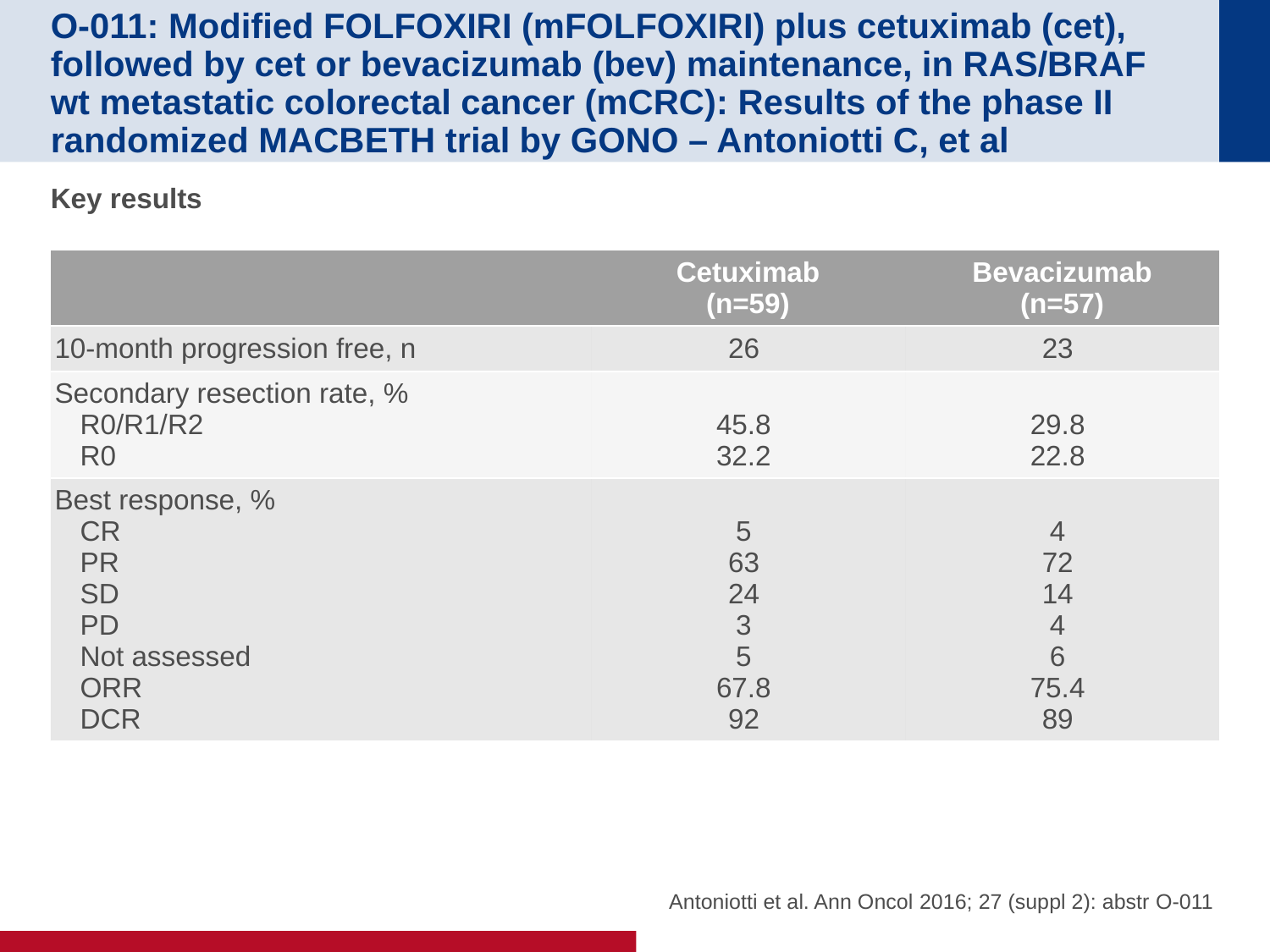

# O-011: Modified FOLFOXIRI (mFOLFOXIRI) plus cetuximab (cet), followed by cet or bevacizumab (bev) maintenance, in RAS/BRAF wt metastatic colorectal cancer (mCRC): Results of the phase II randomized MACBETH trial by GONO – Antoniotti C, et al
Key results
|  | Cetuximab (n=59) | Bevacizumab (n=57) |
| --- | --- | --- |
| 10-month progression free, n | 26 | 23 |
| Secondary resection rate, % R0/R1/R2 R0 | 45.8 32.2 | 29.8 22.8 |
| Best response, % CR PR SD PD Not assessed ORR DCR | 5 63 24 3 5 67.8 92 | 4 72 14 4 6 75.4 89 |
Antoniotti et al. Ann Oncol 2016; 27 (suppl 2): abstr O-011